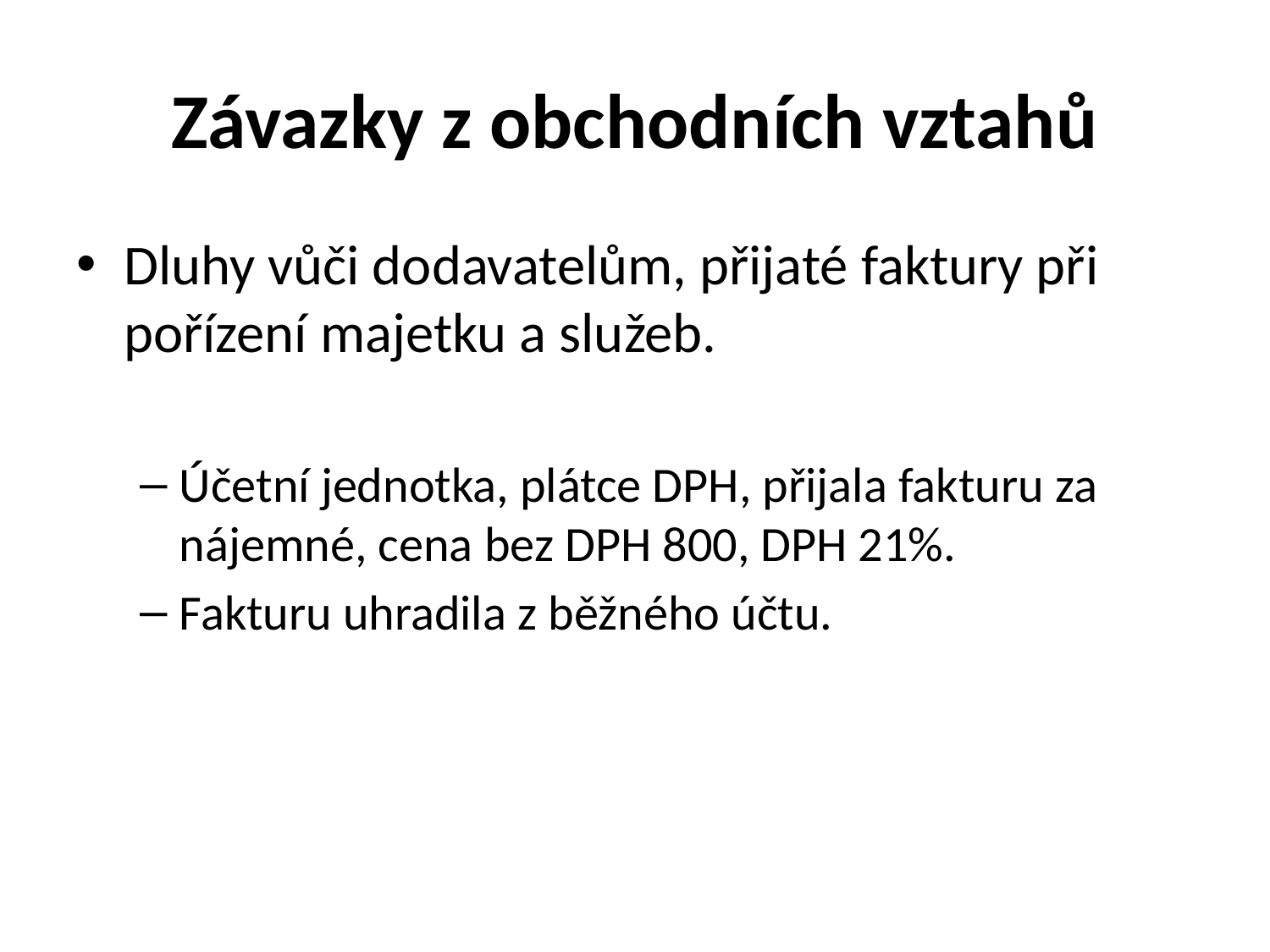

# Závazky z obchodních vztahů
Dluhy vůči dodavatelům, přijaté faktury při pořízení majetku a služeb.

Účetní jednotka, plátce DPH, přijala fakturu za nájemné, cena bez DPH 800, DPH 21%.
Fakturu uhradila z běžného účtu.